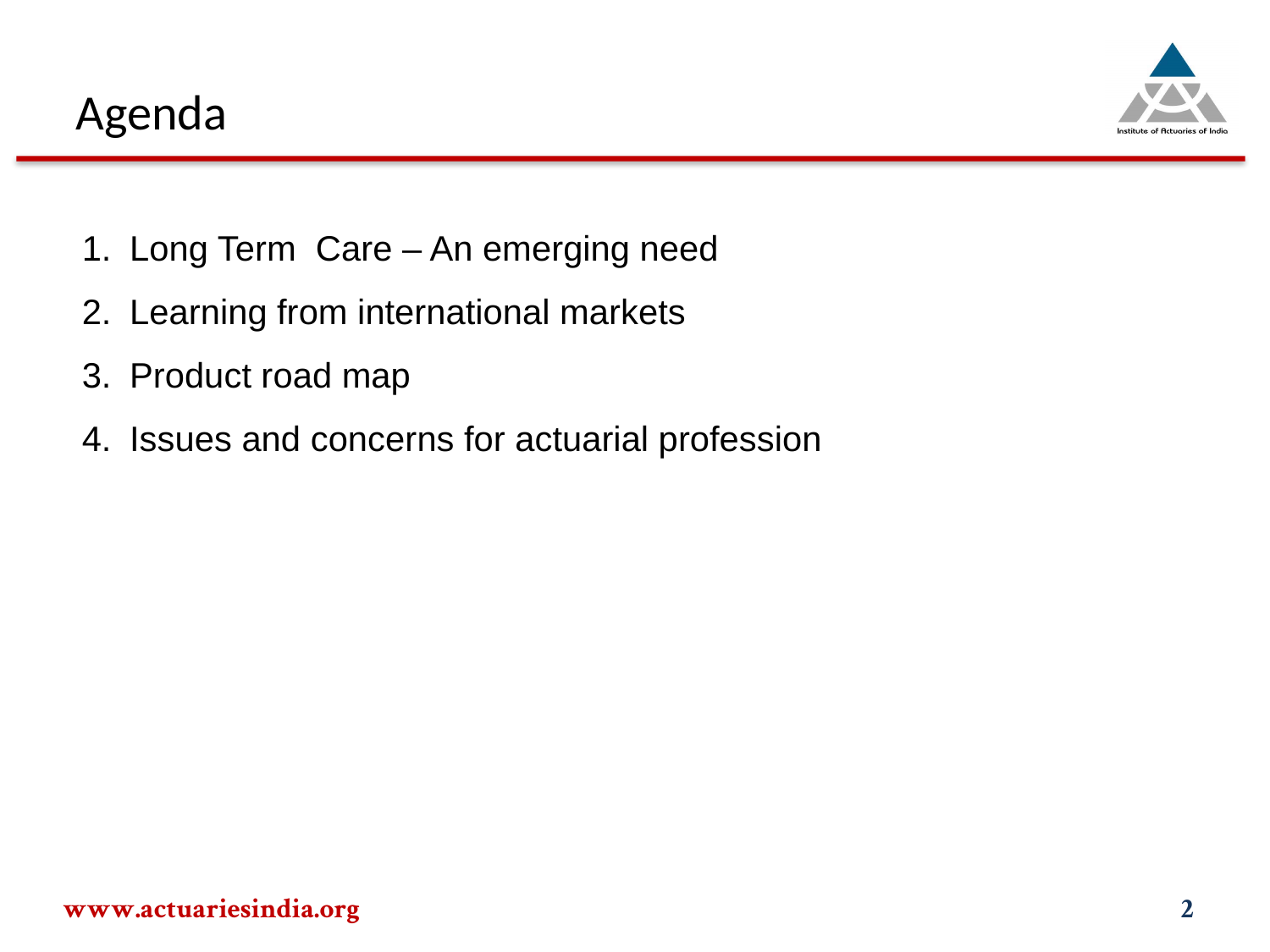

Agenda
Long Term  Care – An emerging need
Learning from international markets
Product road map
Issues and concerns for actuarial profession

www.actuariesindia.org
2